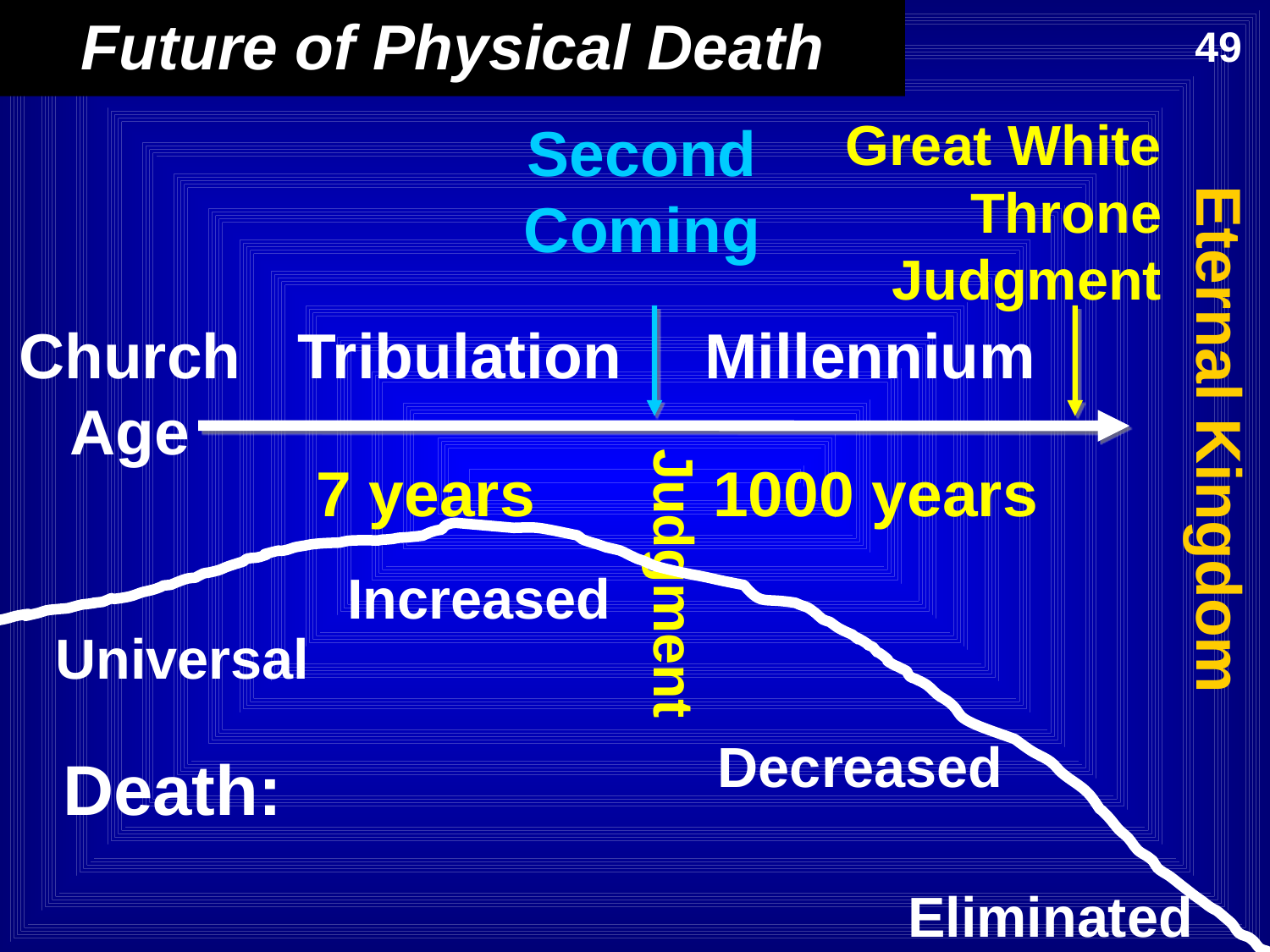

Future of Physical Death
49
Great White Throne Judgment
Second Coming

Church Age
Tribulation
Millennium
Eternal Kingdom

7 years
1000 years

Increased
Judgment
Universal
Decreased
Death:
Eliminated